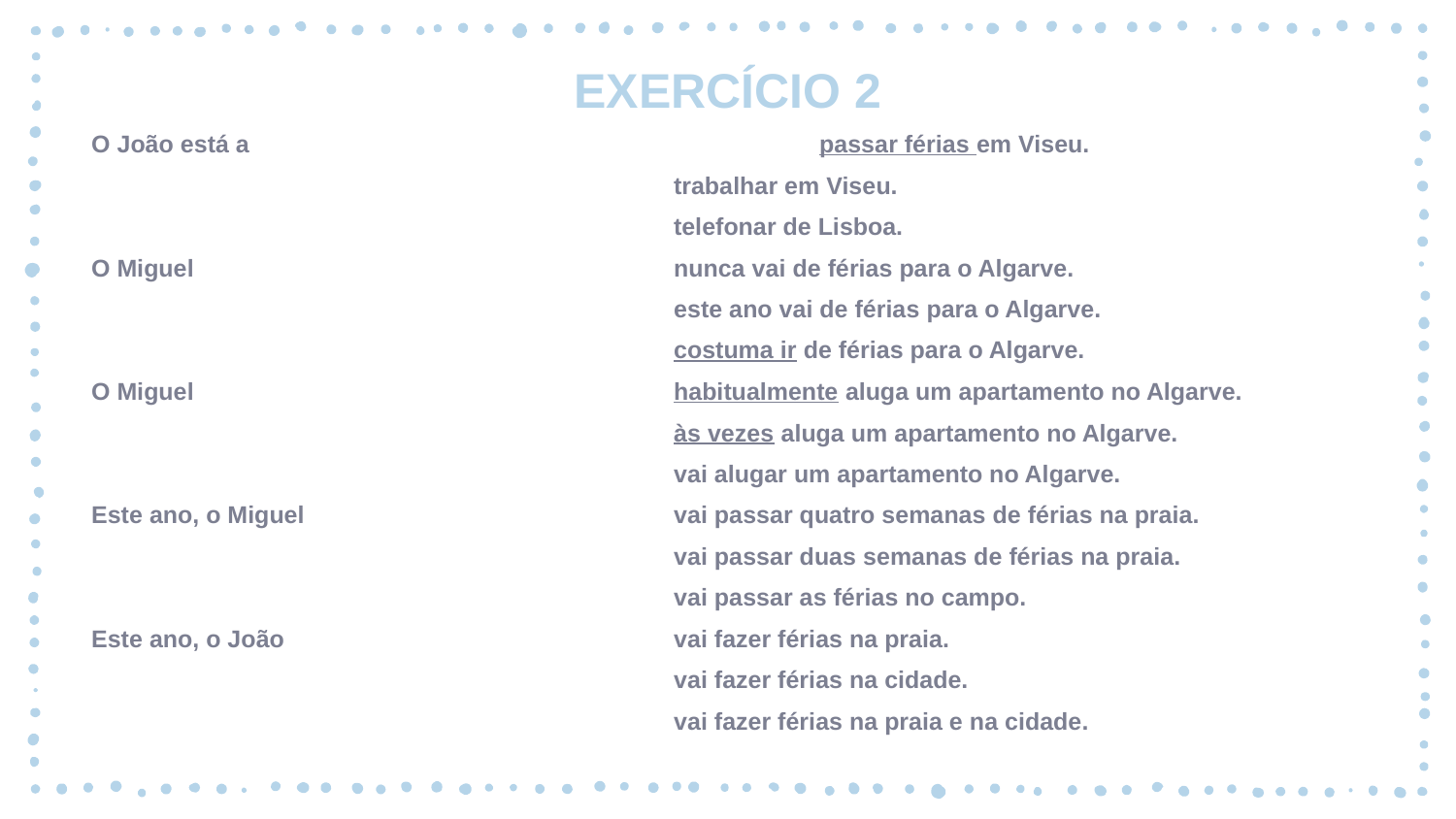

# EXERCÍCIO 2
O João está a				passar férias em Viseu.
				trabalhar em Viseu.
				telefonar de Lisboa.
O Miguel 				nunca vai de férias para o Algarve.
				este ano vai de férias para o Algarve.
				costuma ir de férias para o Algarve.
O Miguel				habitualmente aluga um apartamento no Algarve.
				às vezes aluga um apartamento no Algarve.
				vai alugar um apartamento no Algarve.
Este ano, o Miguel			vai passar quatro semanas de férias na praia.
				vai passar duas semanas de férias na praia.
				vai passar as férias no campo.
Este ano, o João			vai fazer férias na praia.
				vai fazer férias na cidade.
				vai fazer férias na praia e na cidade.